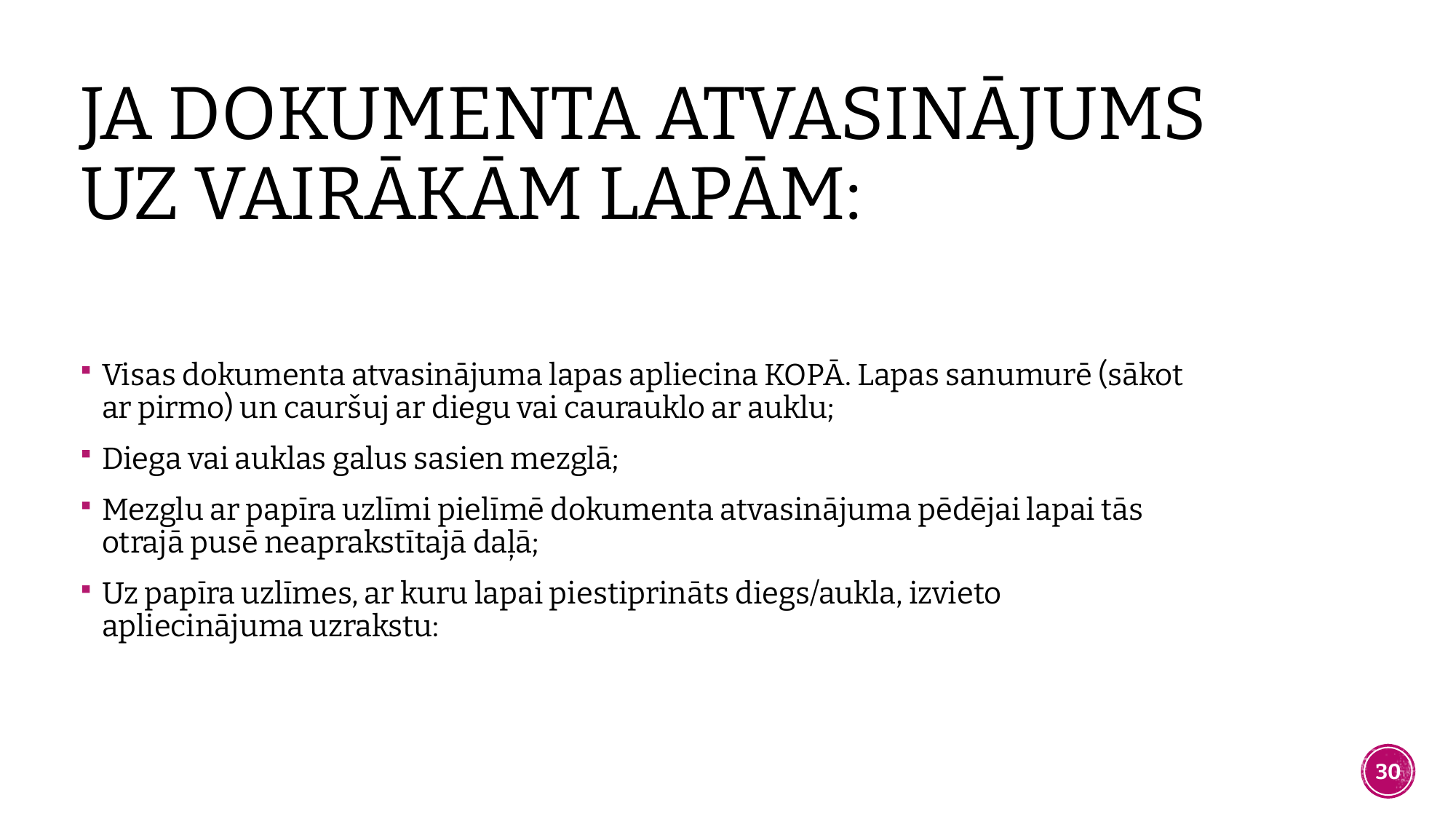

# Ja dokumenta atvasinājums uz vairākām lapām:
Visas dokumenta atvasinājuma lapas apliecina KOPĀ. Lapas sanumurē (sākot ar pirmo) un cauršuj ar diegu vai caurauklo ar auklu;
Diega vai auklas galus sasien mezglā;
Mezglu ar papīra uzlīmi pielīmē dokumenta atvasinājuma pēdējai lapai tās otrajā pusē neaprakstītajā daļā;
Uz papīra uzlīmes, ar kuru lapai piestiprināts diegs/aukla, izvieto apliecinājuma uzrakstu:
30